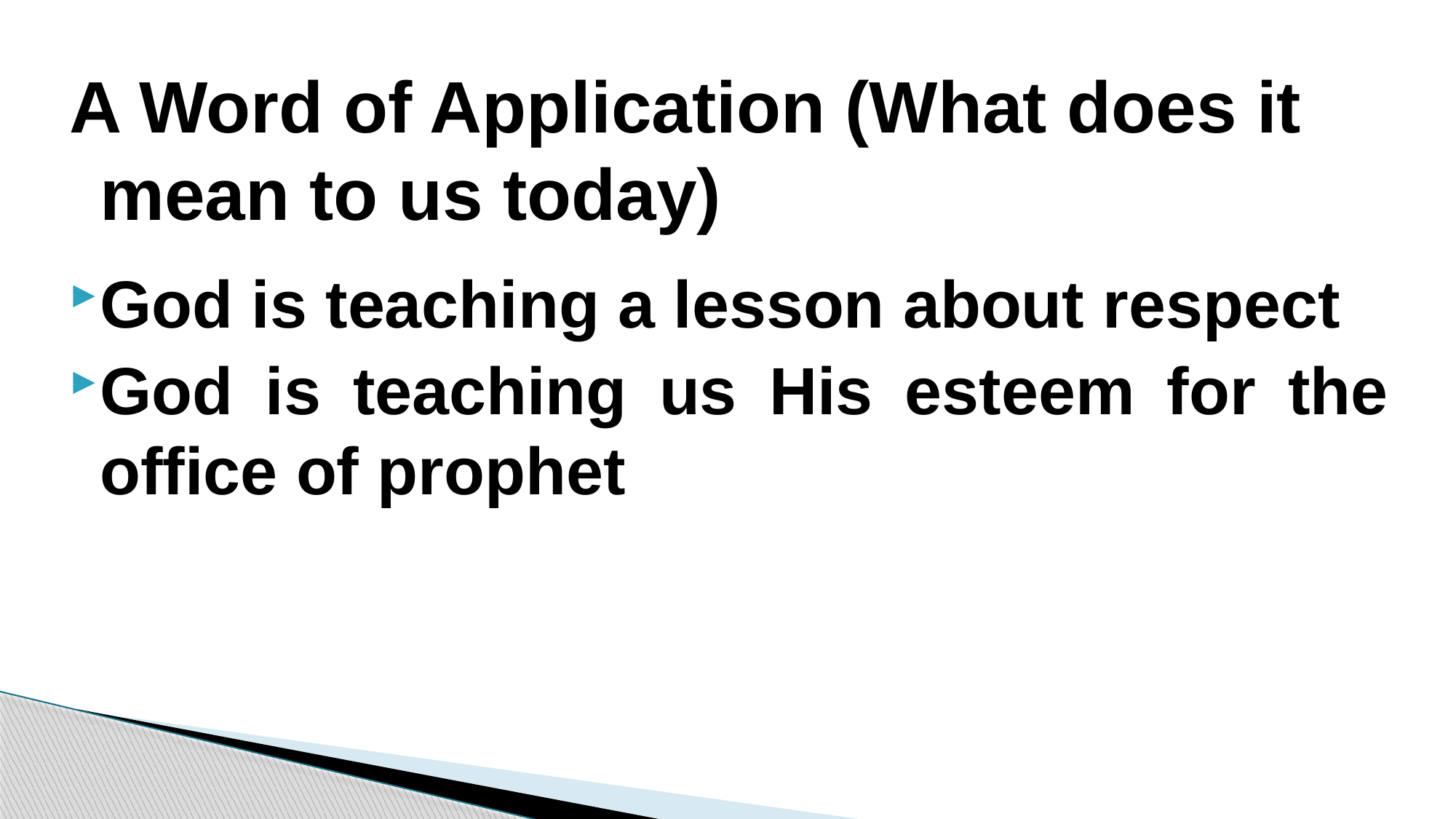

A Word of Application (What does it mean to us today)

God is teaching a lesson about respect
God is teaching us His esteem for the office of prophet